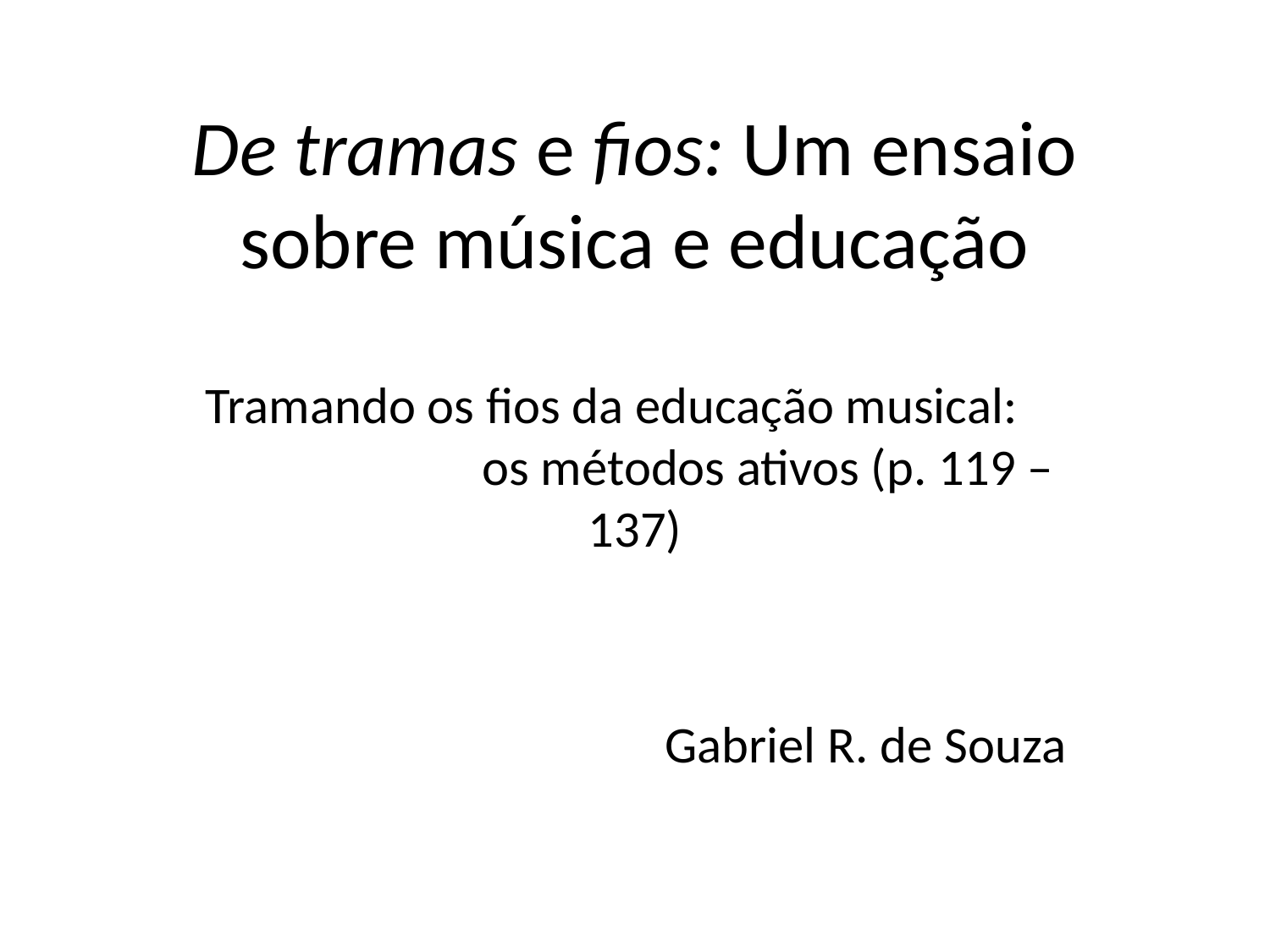

# De tramas e fios: Um ensaio sobre música e educação
Tramando os fios da educação musical:                            os métodos ativos (p. 119 – 137)

Gabriel R. de Souza